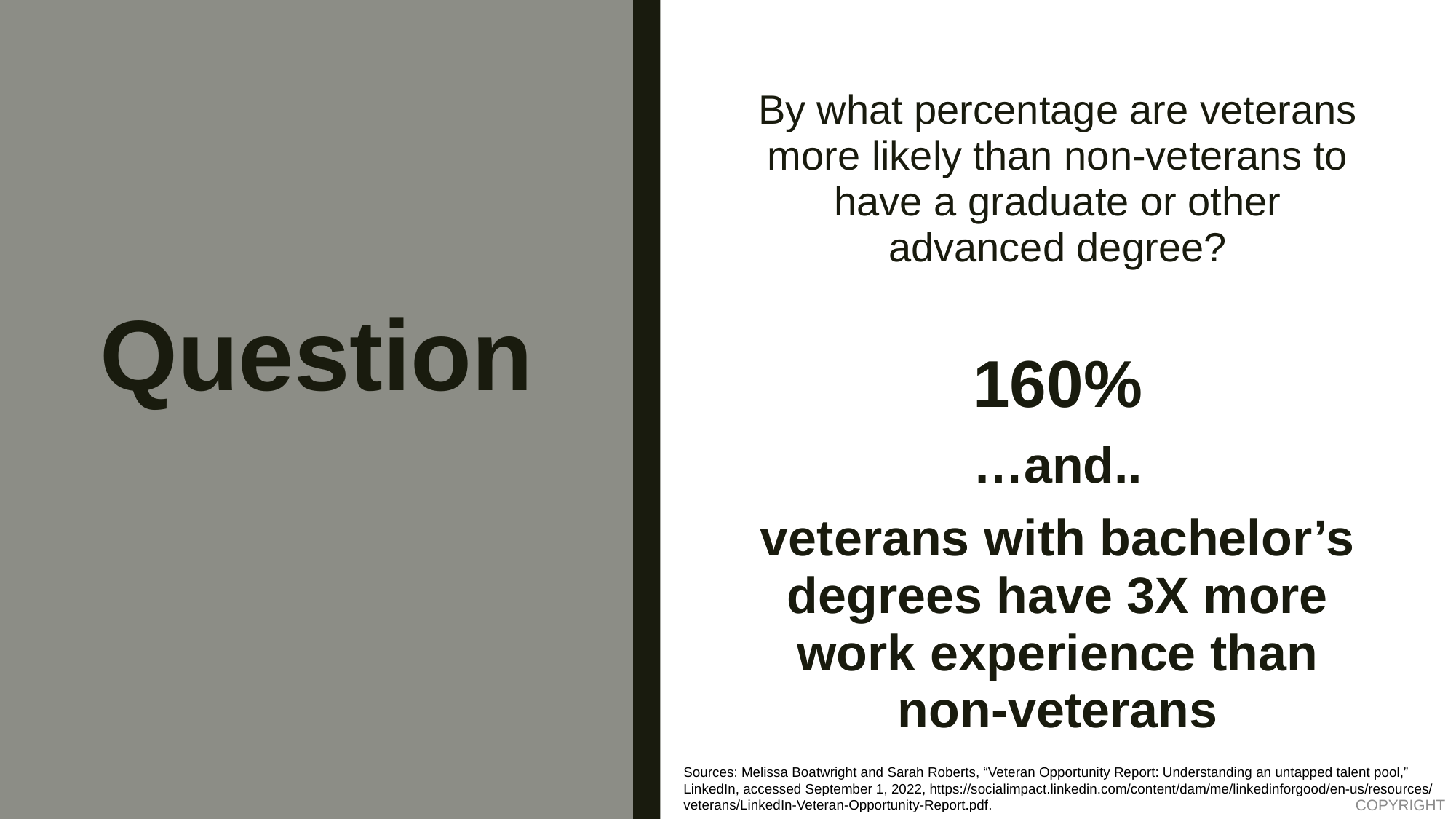

By what percentage are veterans more likely than non-veterans to have a graduate or other advanced degree?

160%
…and..
veterans with bachelor’s degrees have 3X more work experience than non-veterans
# Question
Sources: Melissa Boatwright and Sarah Roberts, “Veteran Opportunity Report: Understanding an untapped talent pool,” LinkedIn, accessed September 1, 2022, https://socialimpact.linkedin.com/content/dam/me/linkedinforgood/en-us/resources/veterans/LinkedIn-Veteran-Opportunity-Report.pdf.
COPYRIGHT